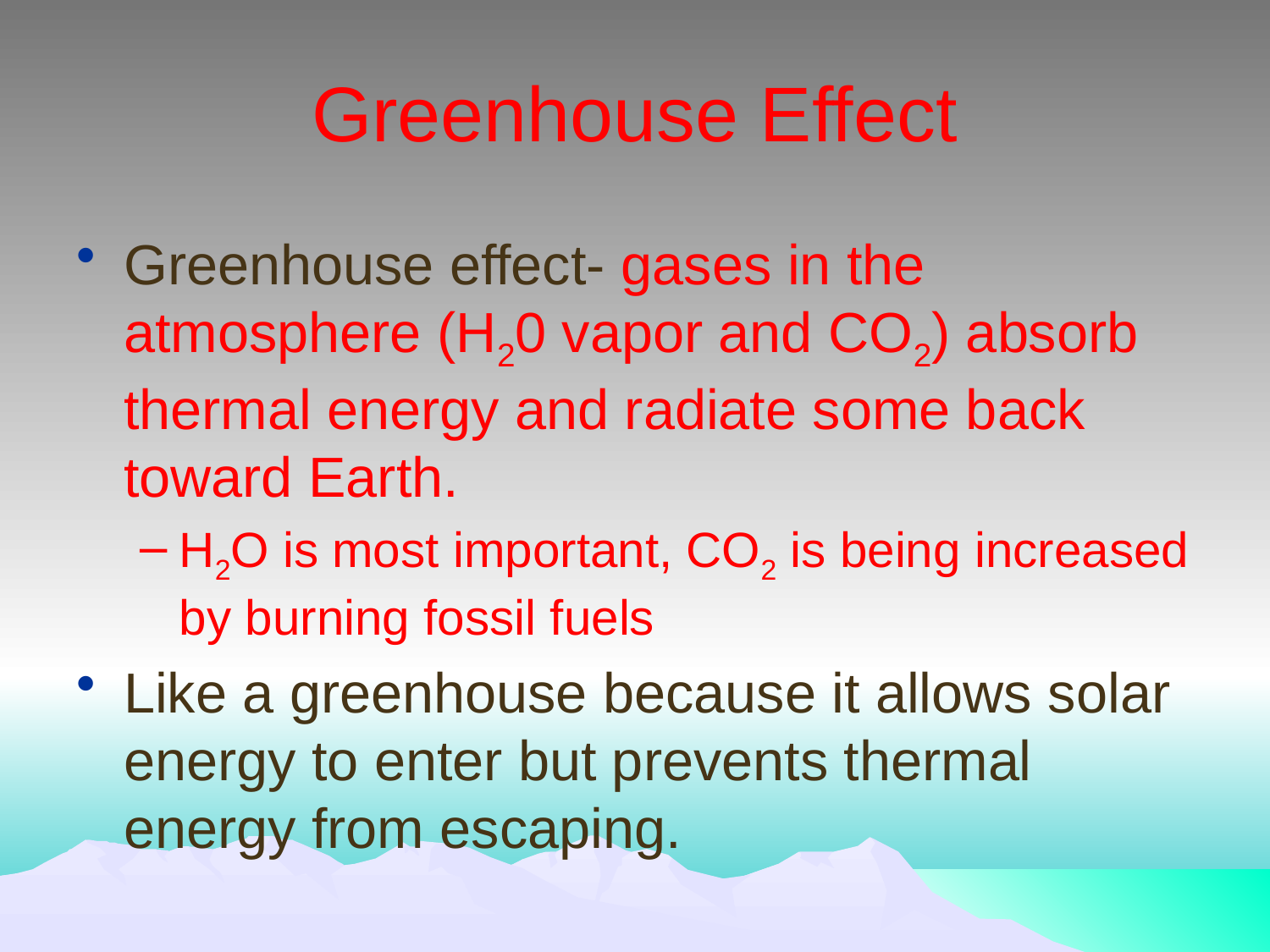

# Greenhouse Effect
Greenhouse effect- gases in the atmosphere (H20 vapor and CO2) absorb thermal energy and radiate some back toward Earth.
H2O is most important, CO2 is being increased by burning fossil fuels
Like a greenhouse because it allows solar energy to enter but prevents thermal energy from escaping.